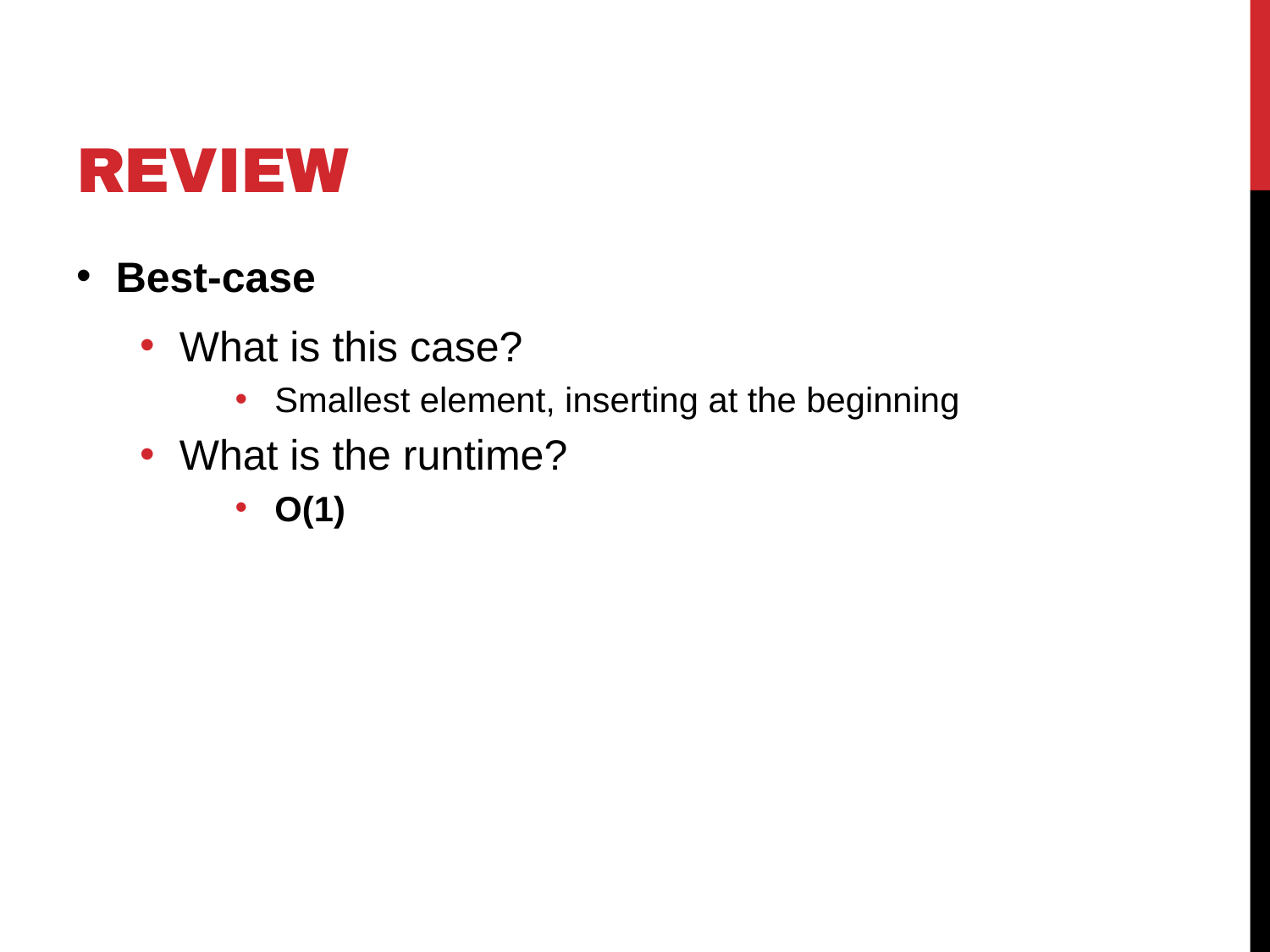

# Review
Best-case
What is this case?
Smallest element, inserting at the beginning
What is the runtime?
O(1)